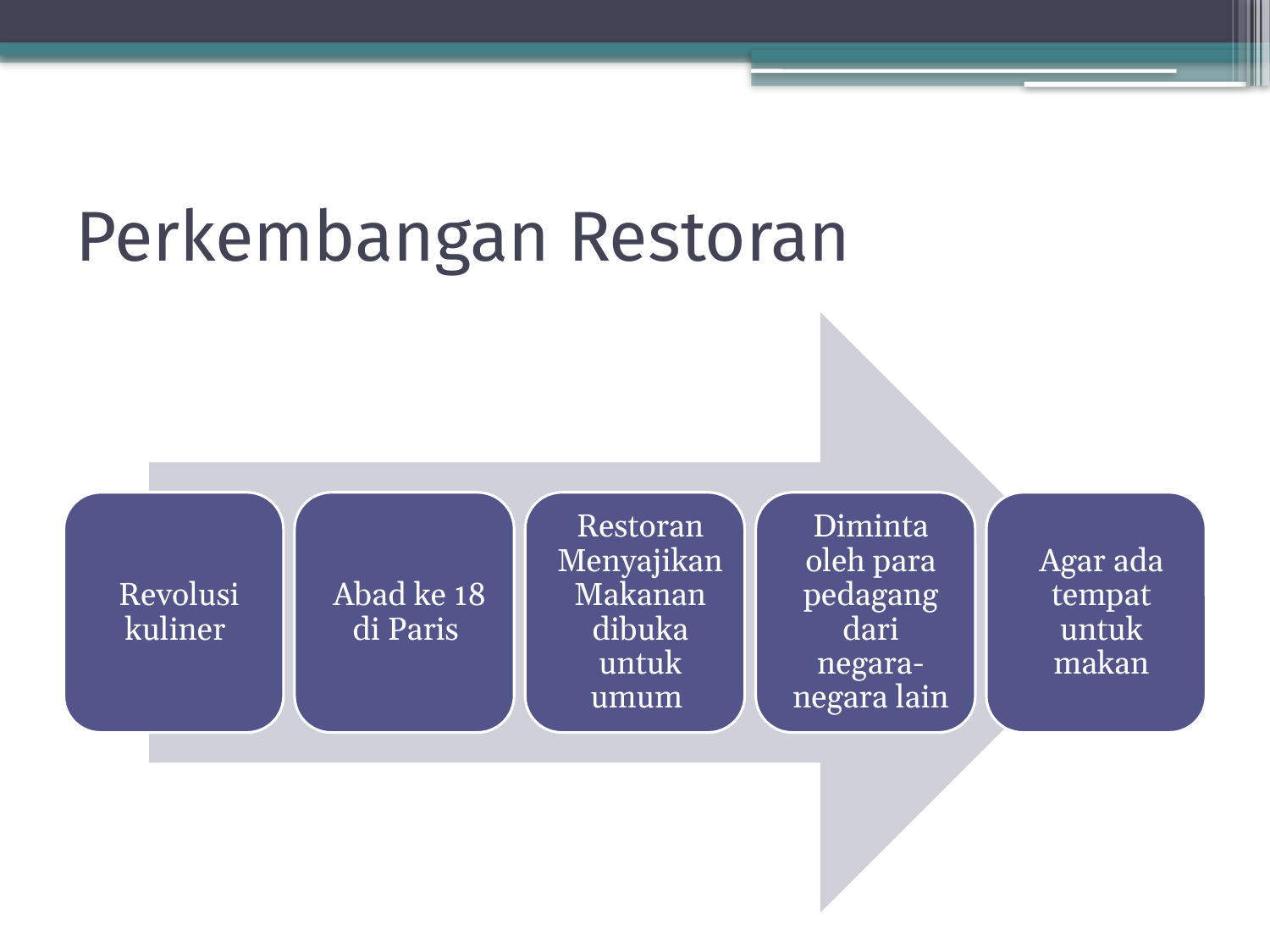

# Perkembangan Restoran
Revolusi kuliner
Abad ke 18 di Paris
Restoran Menyajikan Makanan dibuka untuk umum
Diminta oleh para pedagang dari negara-negara lain
Agar ada tempat untuk makan